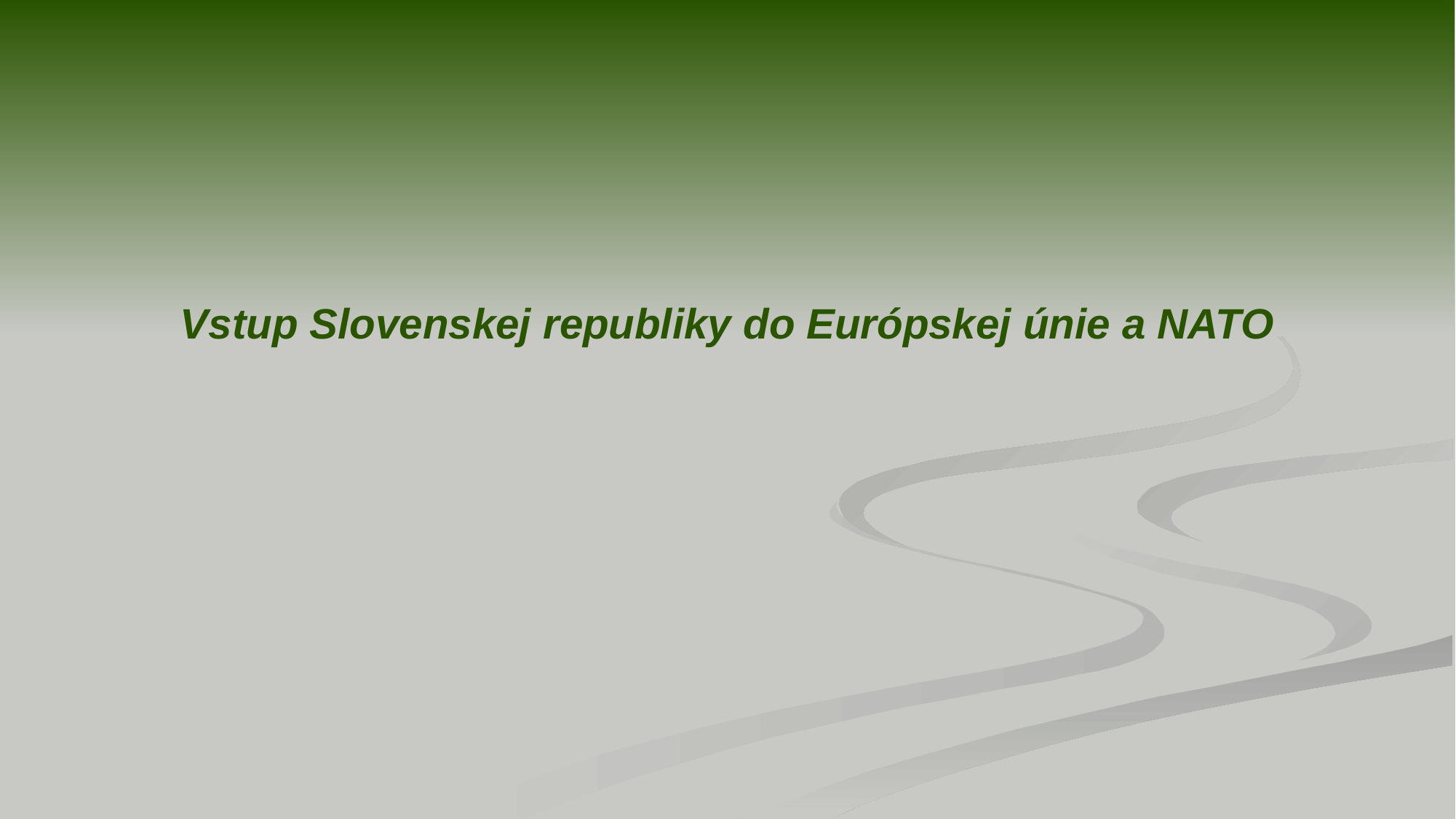

# Vstup Slovenskej republiky do Európskej únie a NATO